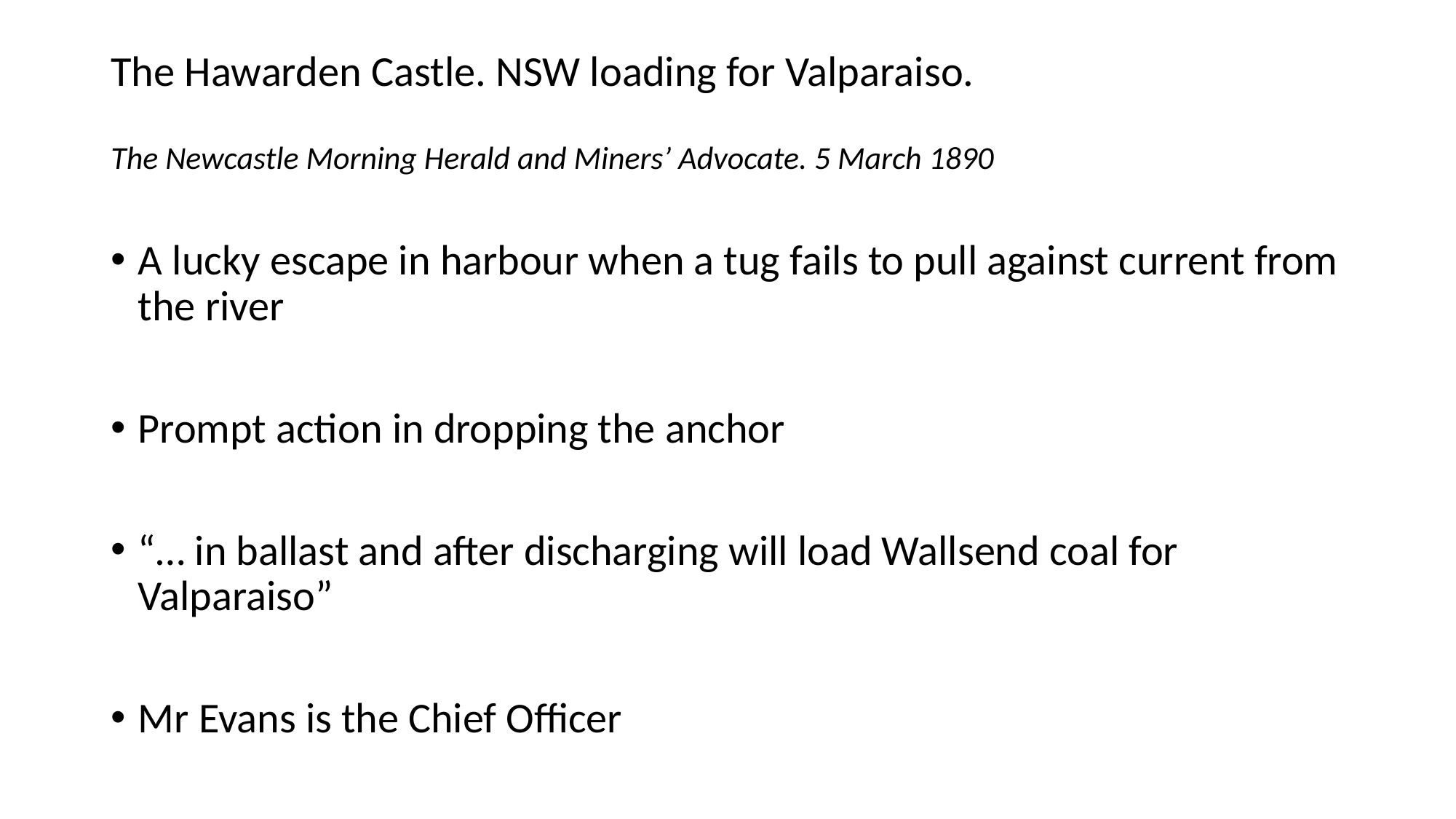

# The Hawarden Castle. NSW loading for Valparaiso. The Newcastle Morning Herald and Miners’ Advocate. 5 March 1890
A lucky escape in harbour when a tug fails to pull against current from the river

Prompt action in dropping the anchor

“… in ballast and after discharging will load Wallsend coal for Valparaiso”

Mr Evans is the Chief Officer